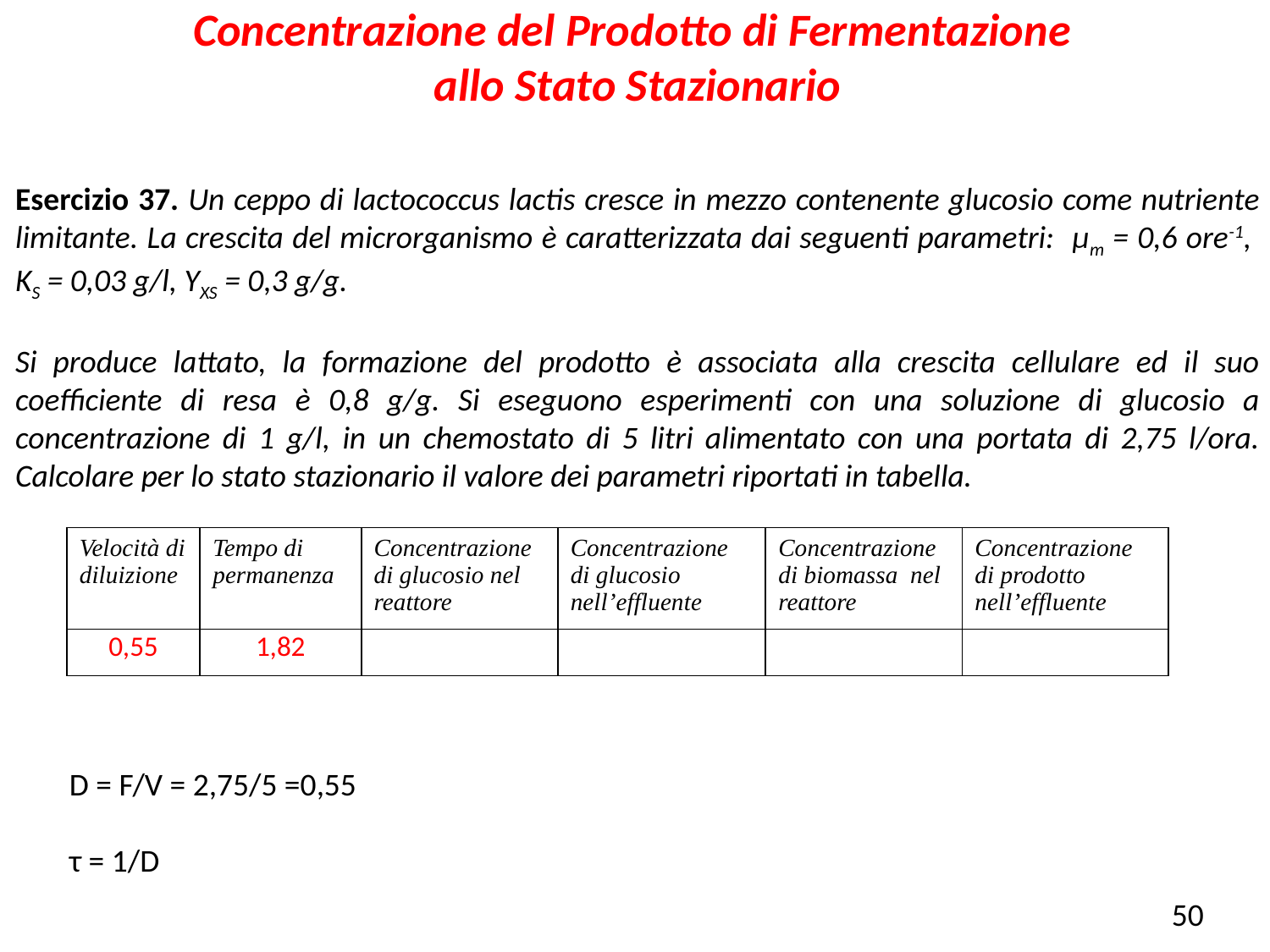

Concentrazione del Prodotto di Fermentazione
allo Stato Stazionario

Esercizio 37. Un ceppo di lactococcus lactis cresce in mezzo contenente glucosio come nutriente limitante. La crescita del microrganismo è caratterizzata dai seguenti parametri:  μm = 0,6 ore-1,  KS = 0,03 g/l, YXS = 0,3 g/g.

Si produce lattato, la formazione del prodotto è associata alla crescita cellulare ed il suo coefficiente di resa è 0,8 g/g. Si eseguono esperimenti con una soluzione di glucosio a concentrazione di 1 g/l, in un chemostato di 5 litri alimentato con una portata di 2,75 l/ora. Calcolare per lo stato stazionario il valore dei parametri riportati in tabella.
| Velocità di diluizione | Tempo di permanenza | Concentrazione di glucosio nel reattore | Concentrazione di glucosio nell’effluente | Concentrazione di biomassa nel reattore | Concentrazione di prodotto nell’effluente |
| --- | --- | --- | --- | --- | --- |
| 0,55 | 1,82 |  |  |  |  |
D = F/V = 2,75/5 =0,55

τ = 1/D
50